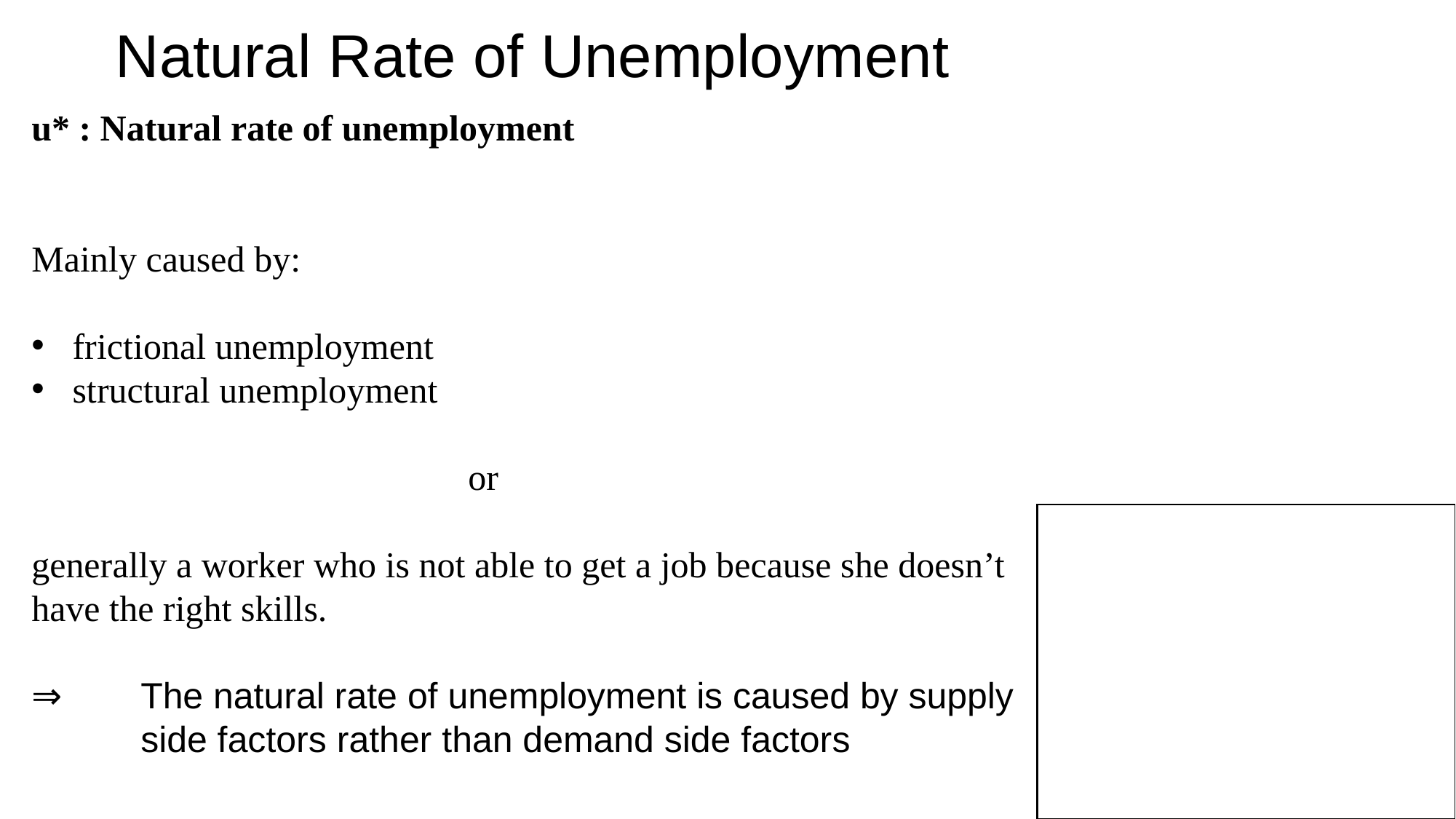

Natural Rate of Unemployment
u* : Natural rate of unemployment

Mainly caused by:

frictional unemployment
structural unemployment

				or

generally a worker who is not able to get a job because she doesn’t have the right skills.

⇒	The natural rate of unemployment is caused by supply 	side factors rather than demand side factors